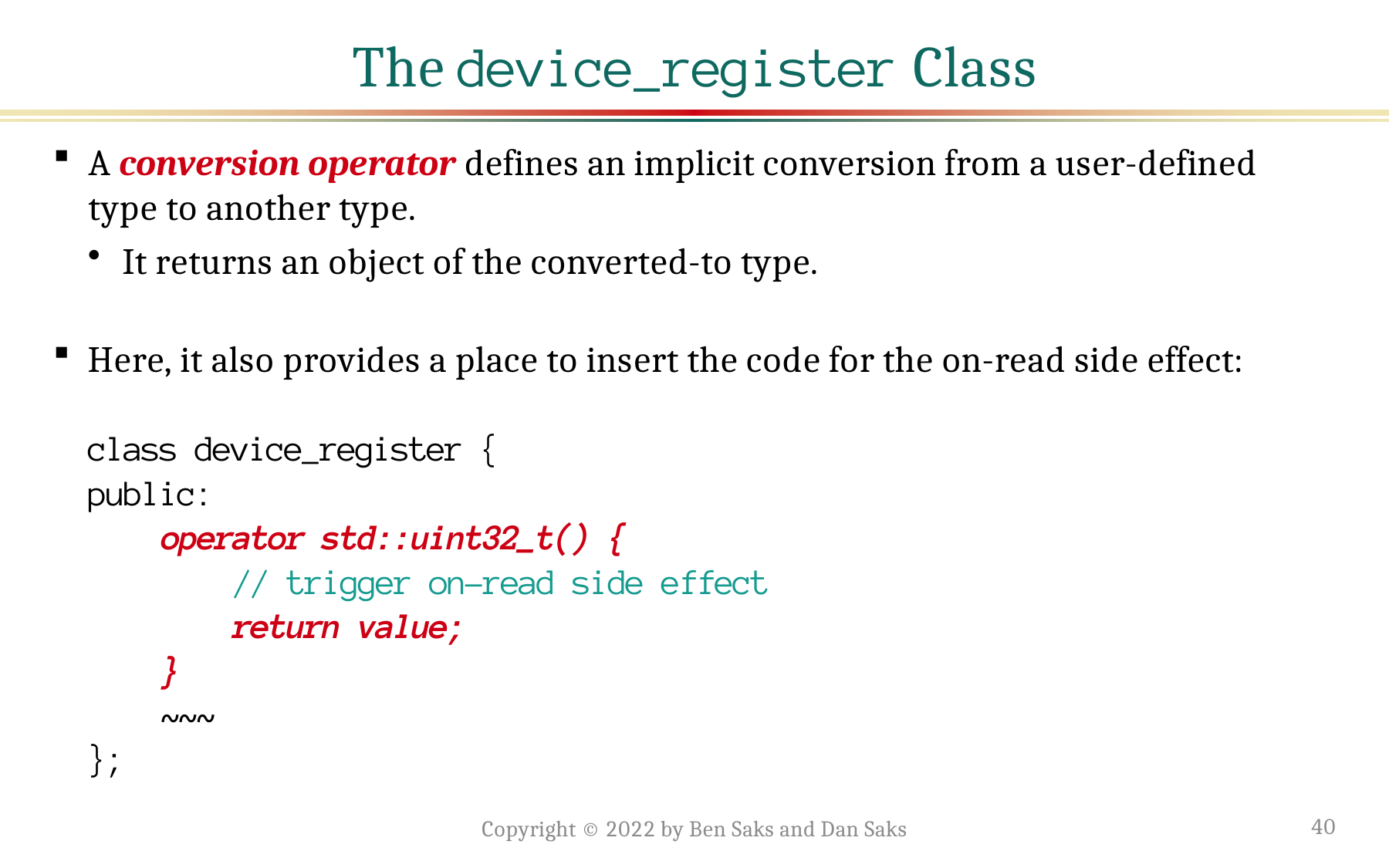

# The device_register Class
A conversion operator defines an implicit conversion from a user-defined type to another type.
It returns an object of the converted-to type.

Here, it also provides a place to insert the code for the on-read side effect:

class device_register {
public:
    operator std::uint32_t() {
        // trigger on-read side effect
        return value;
    }
    ~~~
};
Copyright © 2022 by Ben Saks and Dan Saks
40